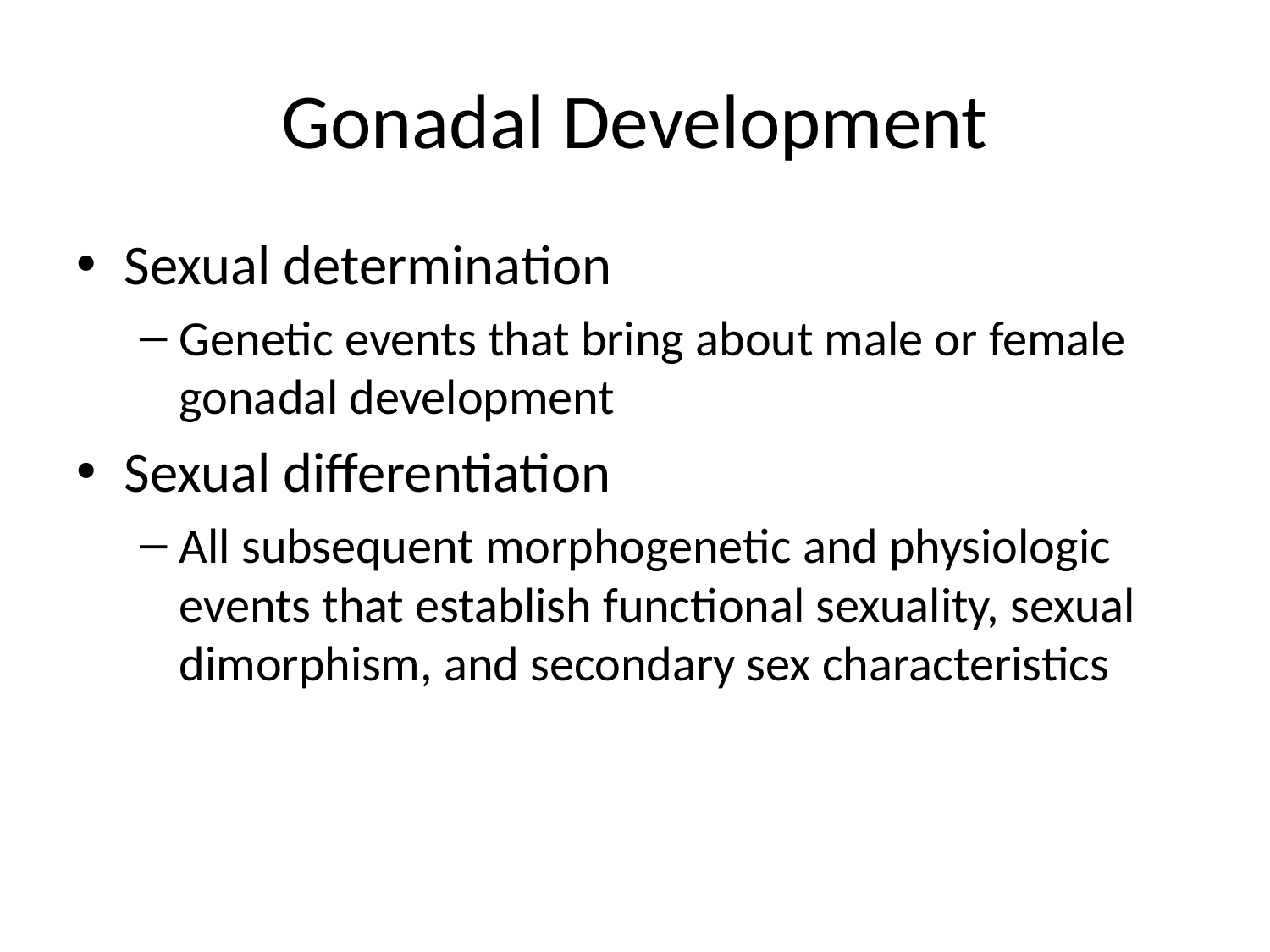

# Gonadal Development
Sexual determination
Genetic events that bring about male or female gonadal development
Sexual differentiation
All subsequent morphogenetic and physiologic events that establish functional sexuality, sexual dimorphism, and secondary sex characteristics